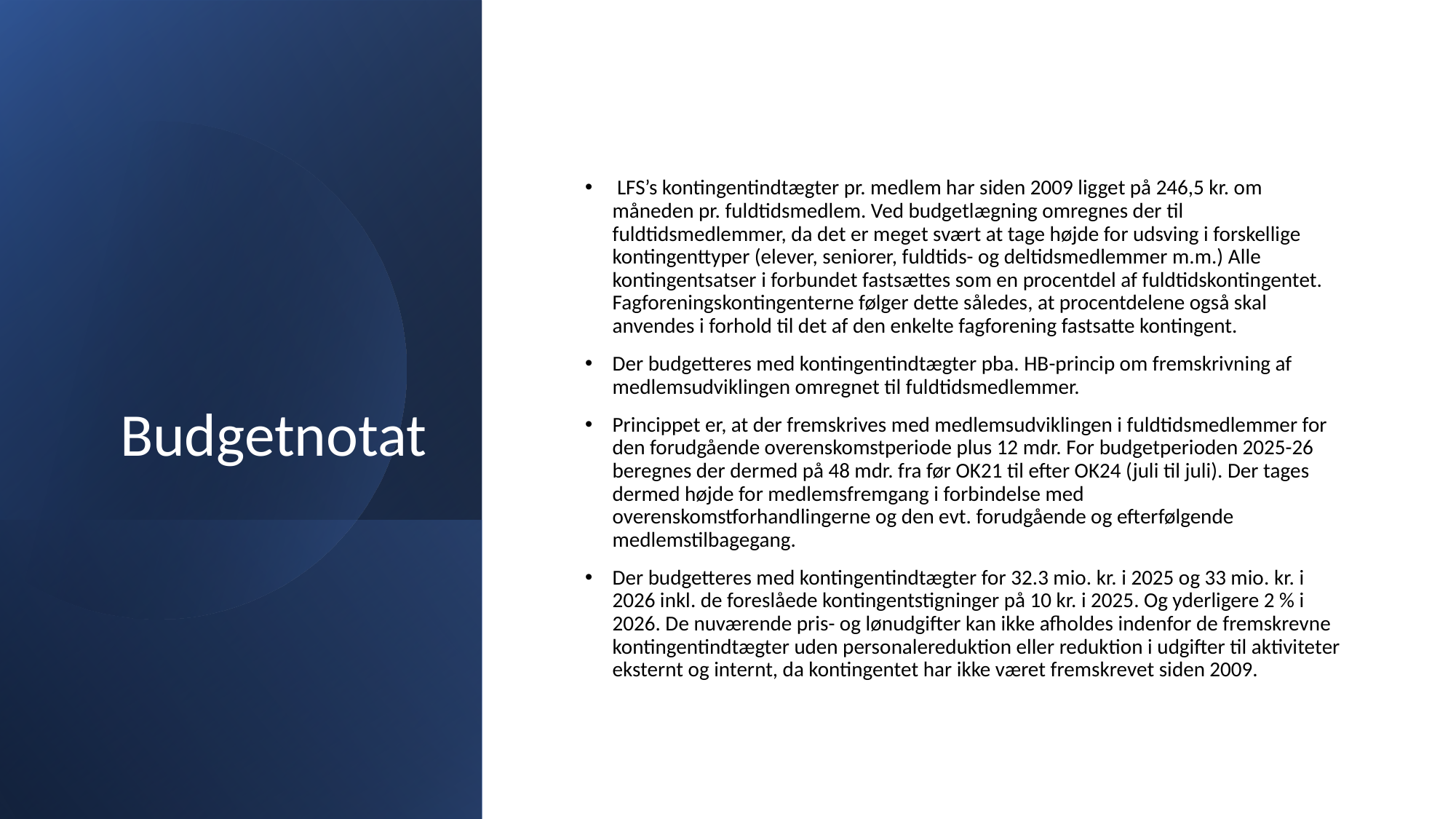

# Budgetnotat

 LFS’s kontingentindtægter pr. medlem har siden 2009 ligget på 246,5 kr. om måneden pr. fuldtidsmedlem. Ved budgetlægning omregnes der til fuldtidsmedlemmer, da det er meget svært at tage højde for udsving i forskellige kontingenttyper (elever, seniorer, fuldtids- og deltidsmedlemmer m.m.) Alle kontingentsatser i forbundet fastsættes som en procentdel af fuldtidskontingentet. Fagforeningskontingenterne følger dette således, at procentdelene også skal anvendes i forhold til det af den enkelte fagforening fastsatte kontingent.
Der budgetteres med kontingentindtægter pba. HB-princip om fremskrivning af medlemsudviklingen omregnet til fuldtidsmedlemmer.
Princippet er, at der fremskrives med medlemsudviklingen i fuldtidsmedlemmer for den forudgående overenskomstperiode plus 12 mdr. For budgetperioden 2025-26 beregnes der dermed på 48 mdr. fra før OK21 til efter OK24 (juli til juli). Der tages dermed højde for medlemsfremgang i forbindelse med overenskomstforhandlingerne og den evt. forudgående og efterfølgende medlemstilbagegang.
Der budgetteres med kontingentindtægter for 32.3 mio. kr. i 2025 og 33 mio. kr. i 2026 inkl. de foreslåede kontingentstigninger på 10 kr. i 2025. Og yderligere 2 % i 2026. De nuværende pris- og lønudgifter kan ikke afholdes indenfor de fremskrevne kontingentindtægter uden personalereduktion eller reduktion i udgifter til aktiviteter eksternt og internt, da kontingentet har ikke været fremskrevet siden 2009.